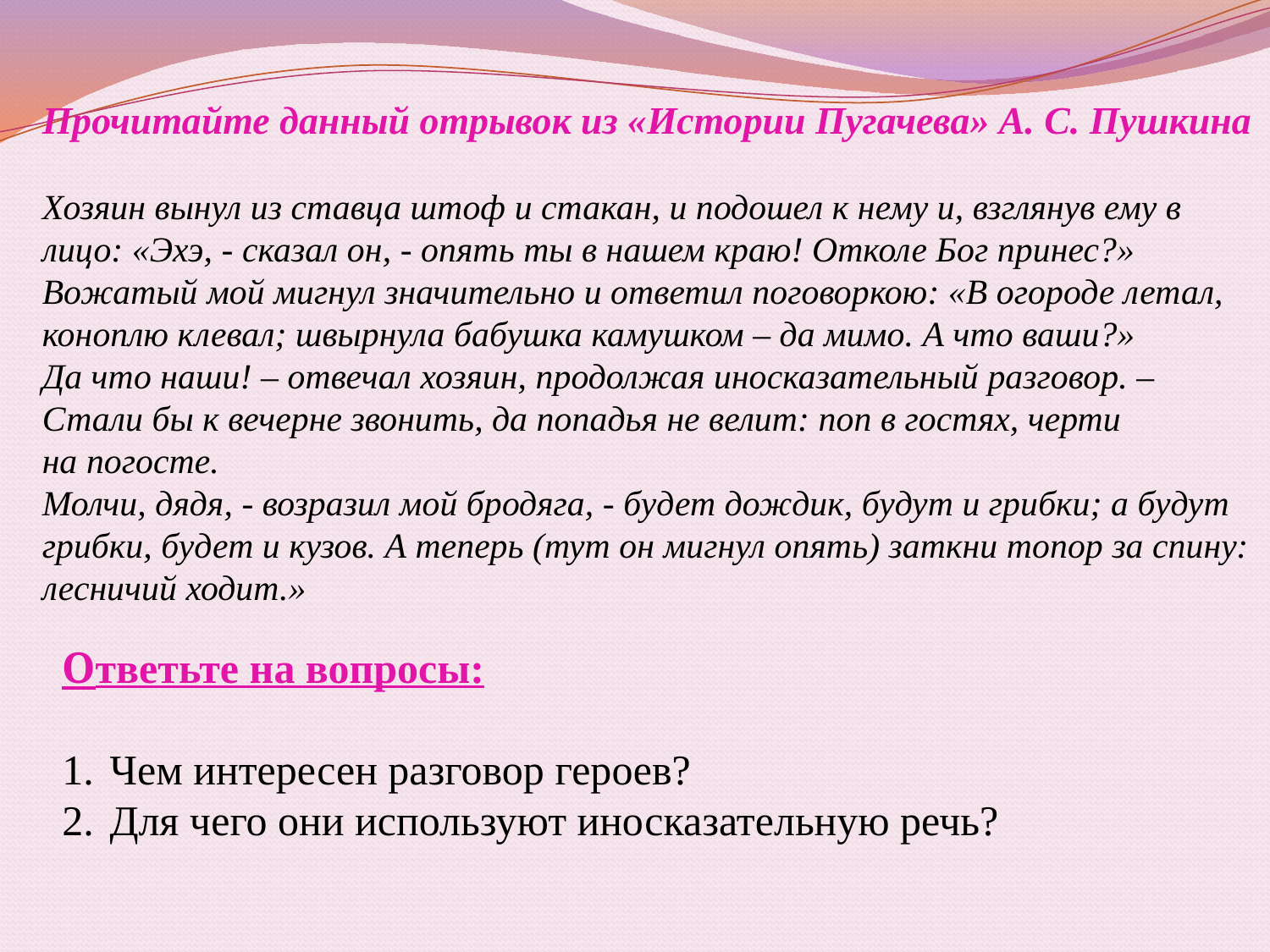

Прочитайте данный отрывок из «Истории Пугачева» А. С. Пушкина

Хозяин вынул из ставца штоф и стакан, и подошел к нему и, взглянув ему в
лицо: «Эхэ, - сказал он, - опять ты в нашем краю! Отколе Бог принес?»
Вожатый мой мигнул значительно и ответил поговоркою: «В огороде летал,
коноплю клевал; швырнула бабушка камушком – да мимо. А что ваши?»
Да что наши! – отвечал хозяин, продолжая иносказательный разговор. –
Стали бы к вечерне звонить, да попадья не велит: поп в гостях, черти
на погосте.
Молчи, дядя, - возразил мой бродяга, - будет дождик, будут и грибки; а будут
грибки, будет и кузов. А теперь (тут он мигнул опять) заткни топор за спину:
лесничий ходит.»
Ответьте на вопросы:

Чем интересен разговор героев?
Для чего они используют иносказательную речь?